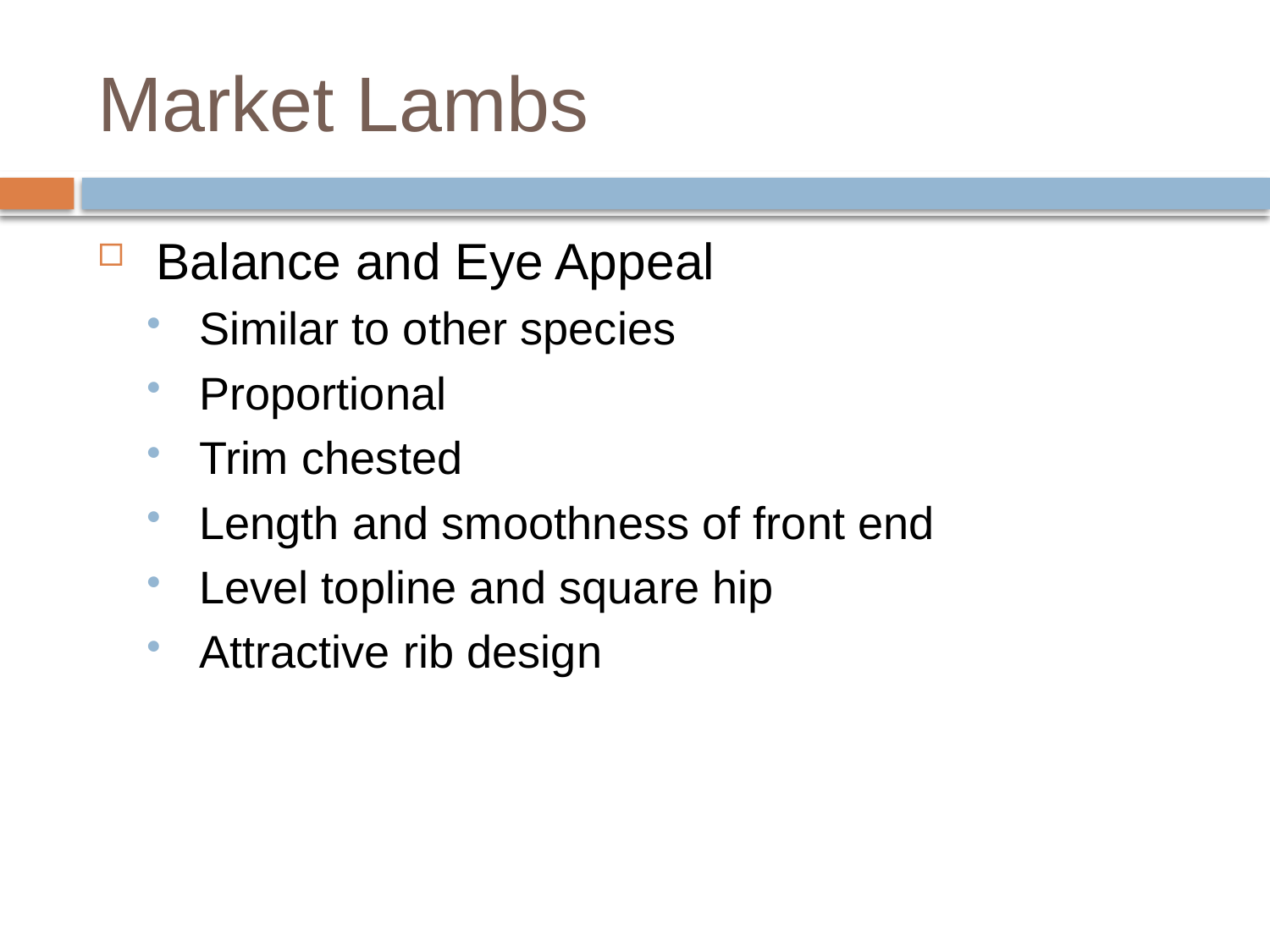

# Market Lambs
 Balance and Eye Appeal
 Similar to other species
 Proportional
 Trim chested
 Length and smoothness of front end
 Level topline and square hip
 Attractive rib design